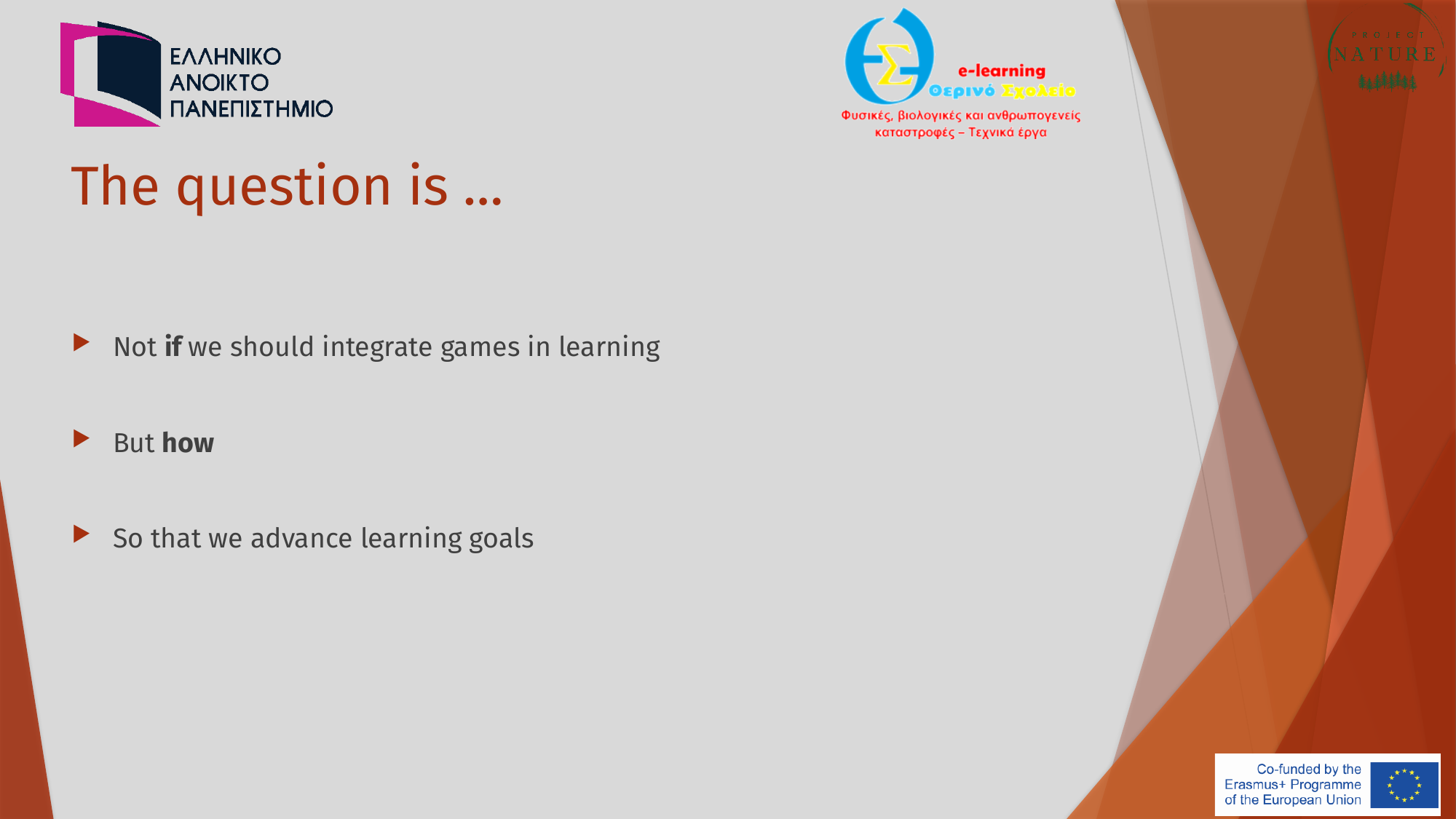

# The question is …
Not if we should integrate games in learning

But how

So that we advance learning goals